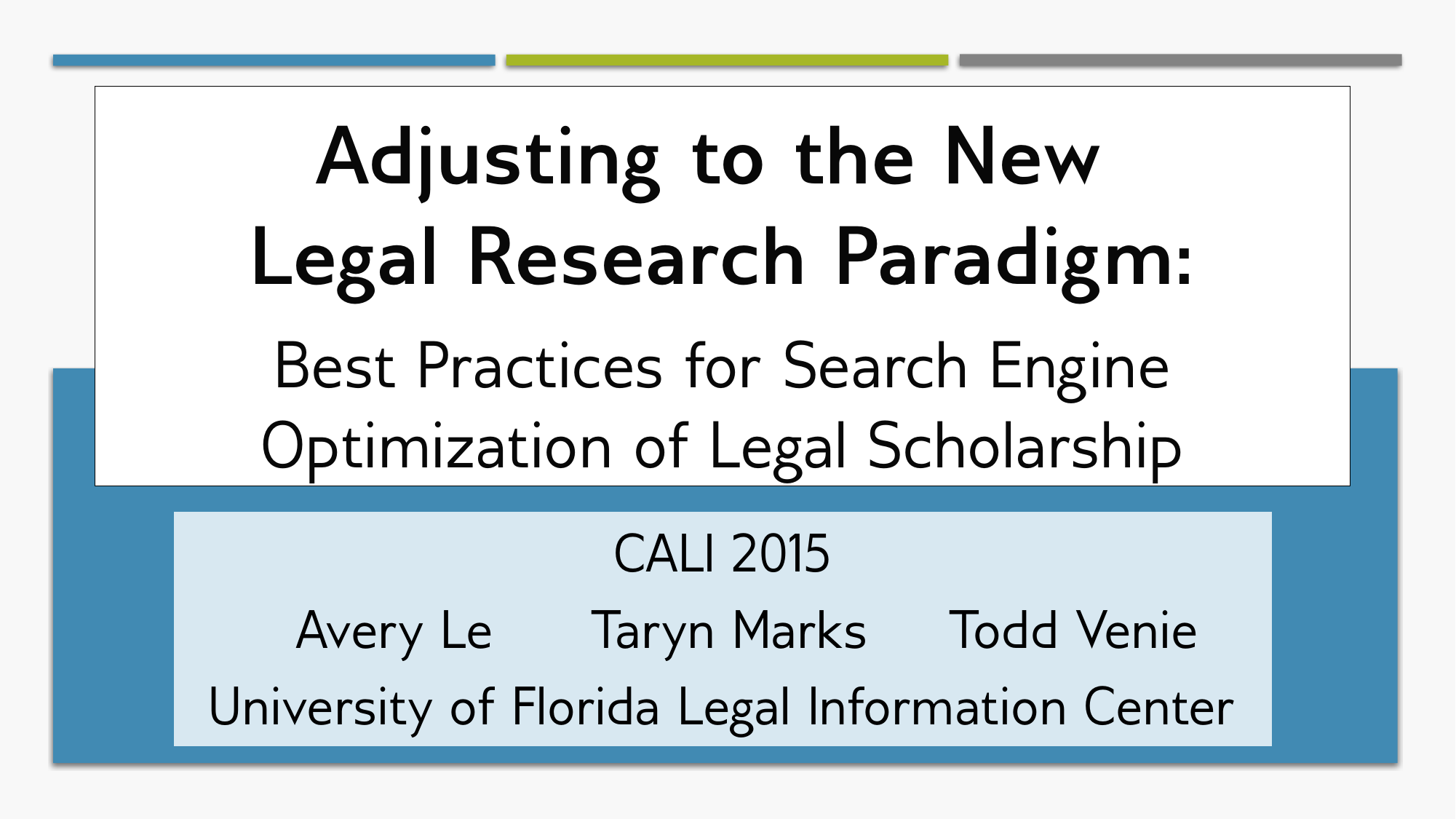

# Adjusting to the New Legal Research Paradigm: Best Practices for Search Engine Optimization of Legal Scholarship
CALI 2015
   Avery Le      Taryn Marks     Todd Venie
University of Florida Legal Information Center